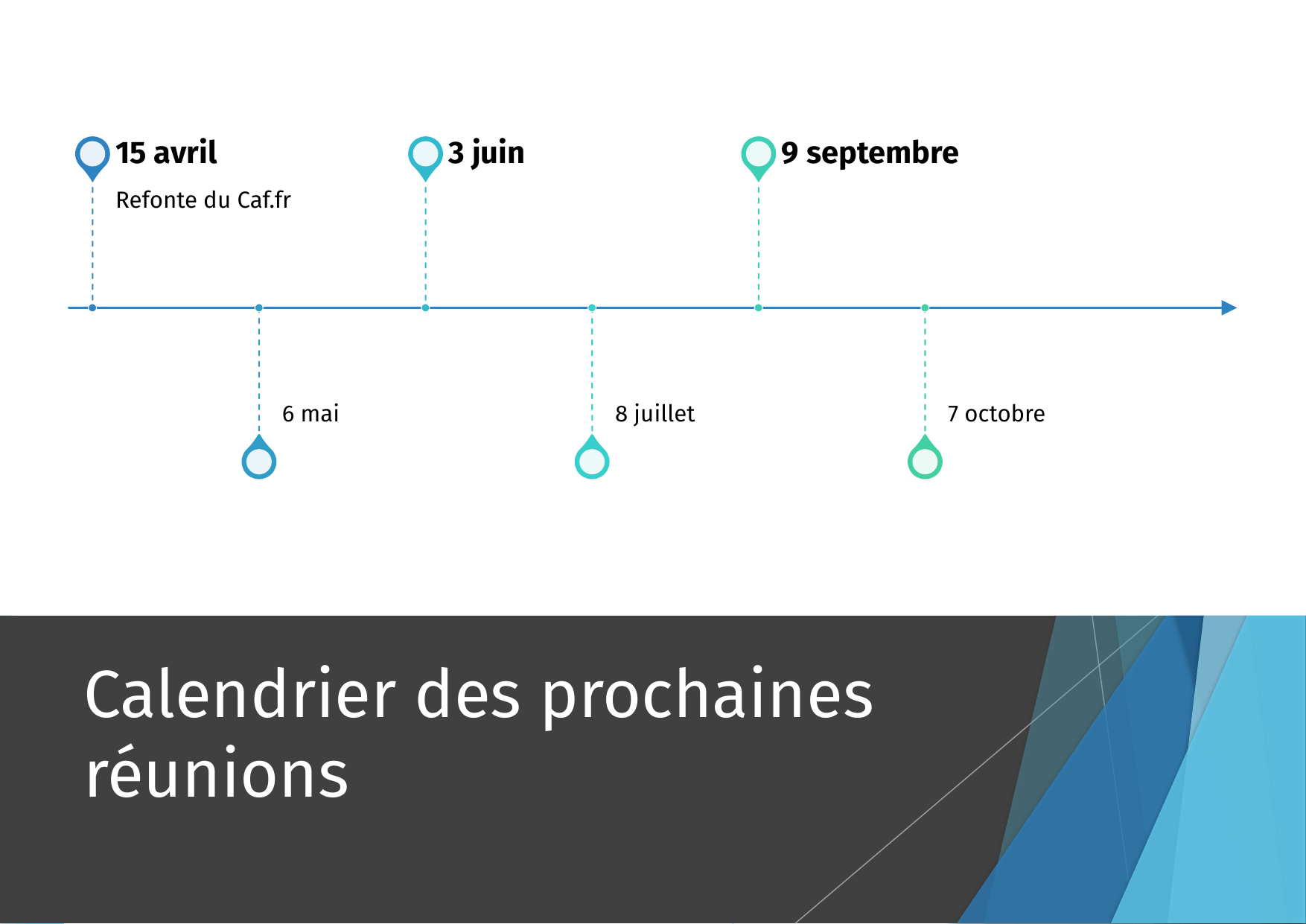

Refonte du Caf.fr
15 avril
6 mai

3 juin
8 juillet

9 septembre
7 octobre

# Calendrier des prochaines réunions